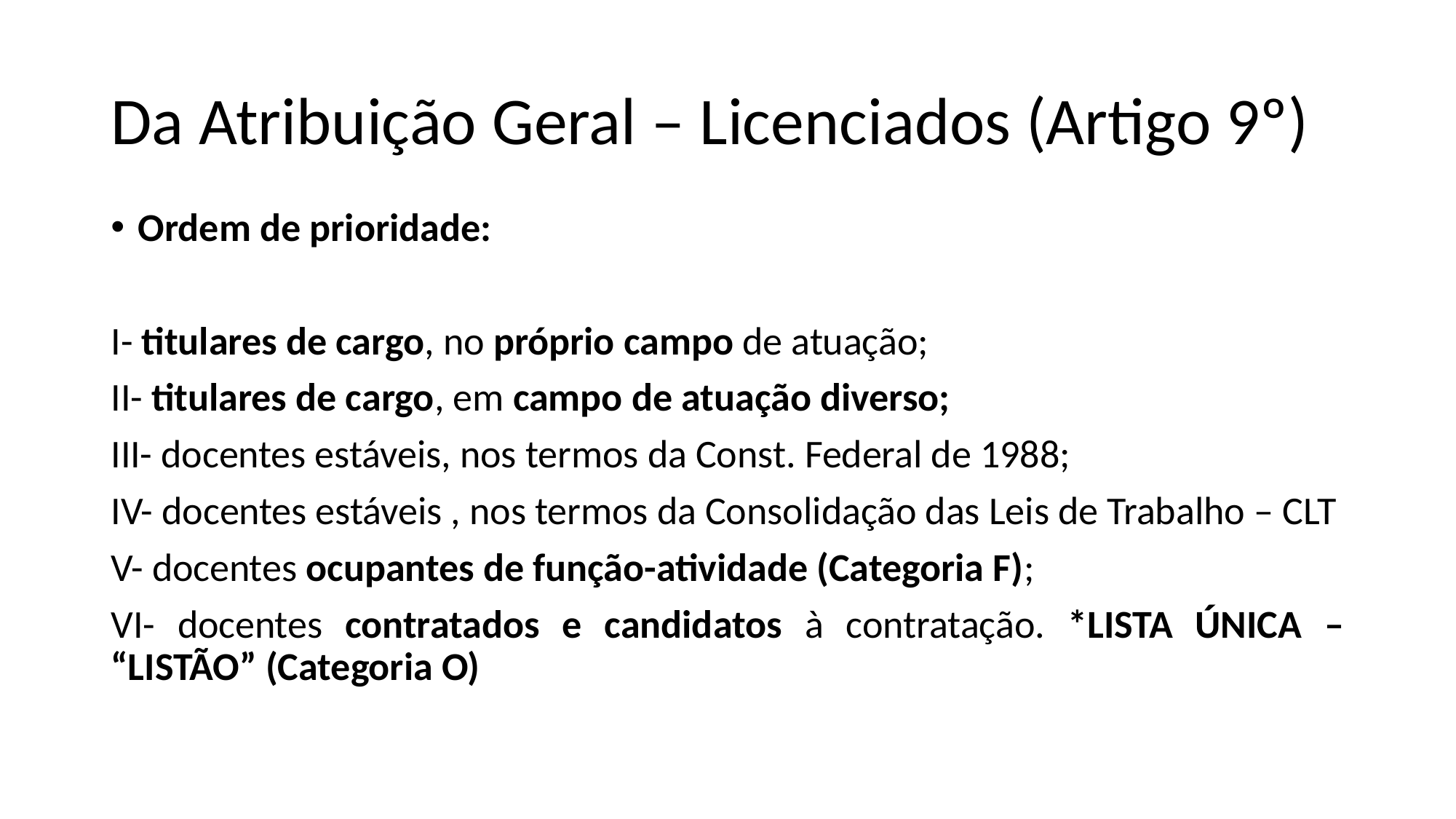

# Da Atribuição Geral – Licenciados (Artigo 9º)
Ordem de prioridade:

I- titulares de cargo, no próprio campo de atuação;
II- titulares de cargo, em campo de atuação diverso;
III- docentes estáveis, nos termos da Const. Federal de 1988;
IV- docentes estáveis , nos termos da Consolidação das Leis de Trabalho – CLT
V- docentes ocupantes de função-atividade (Categoria F);
VI- docentes contratados e candidatos à contratação. *LISTA ÚNICA – “LISTÃO” (Categoria O)